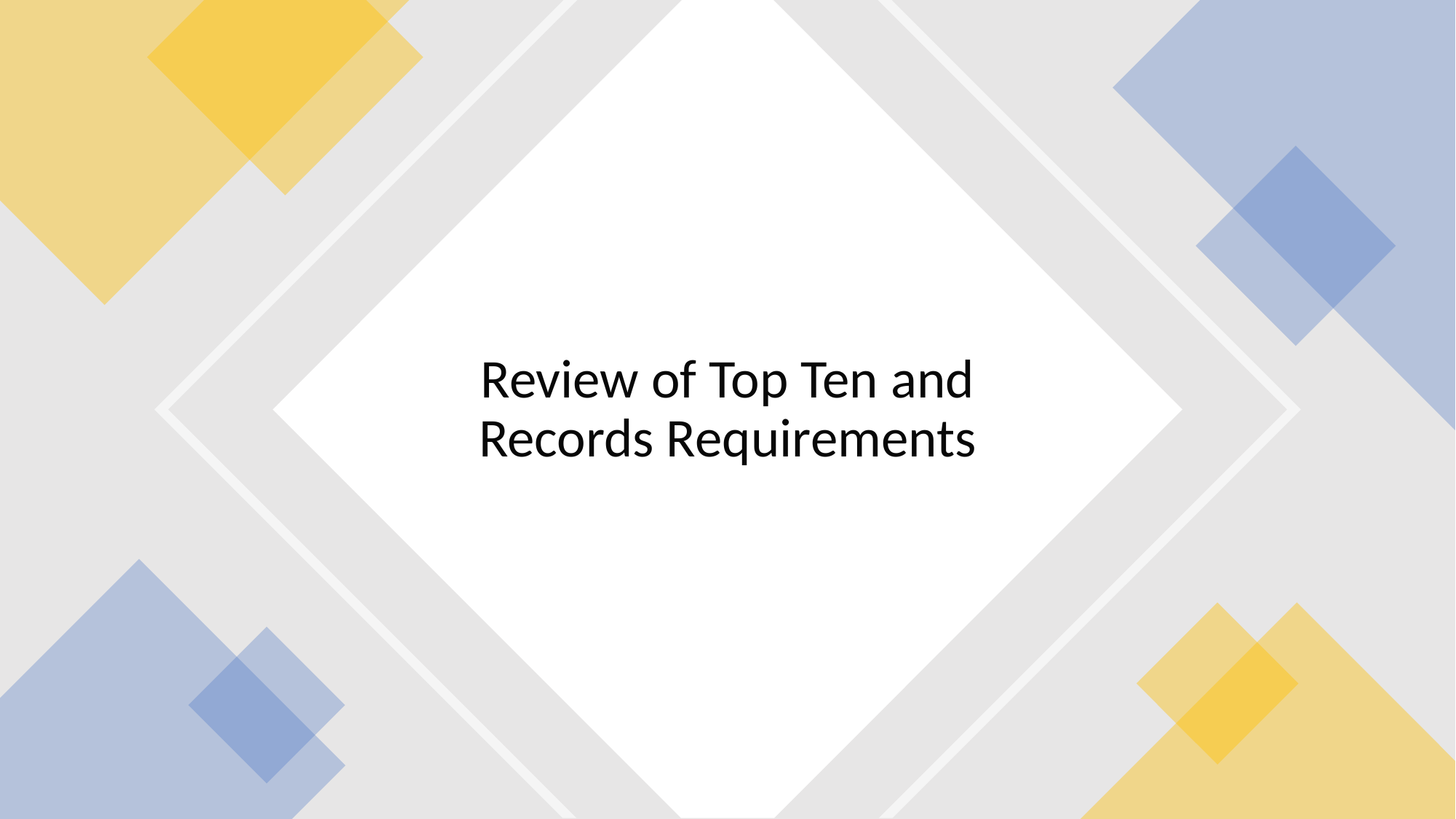

# Review of Top Ten and Records Requirements